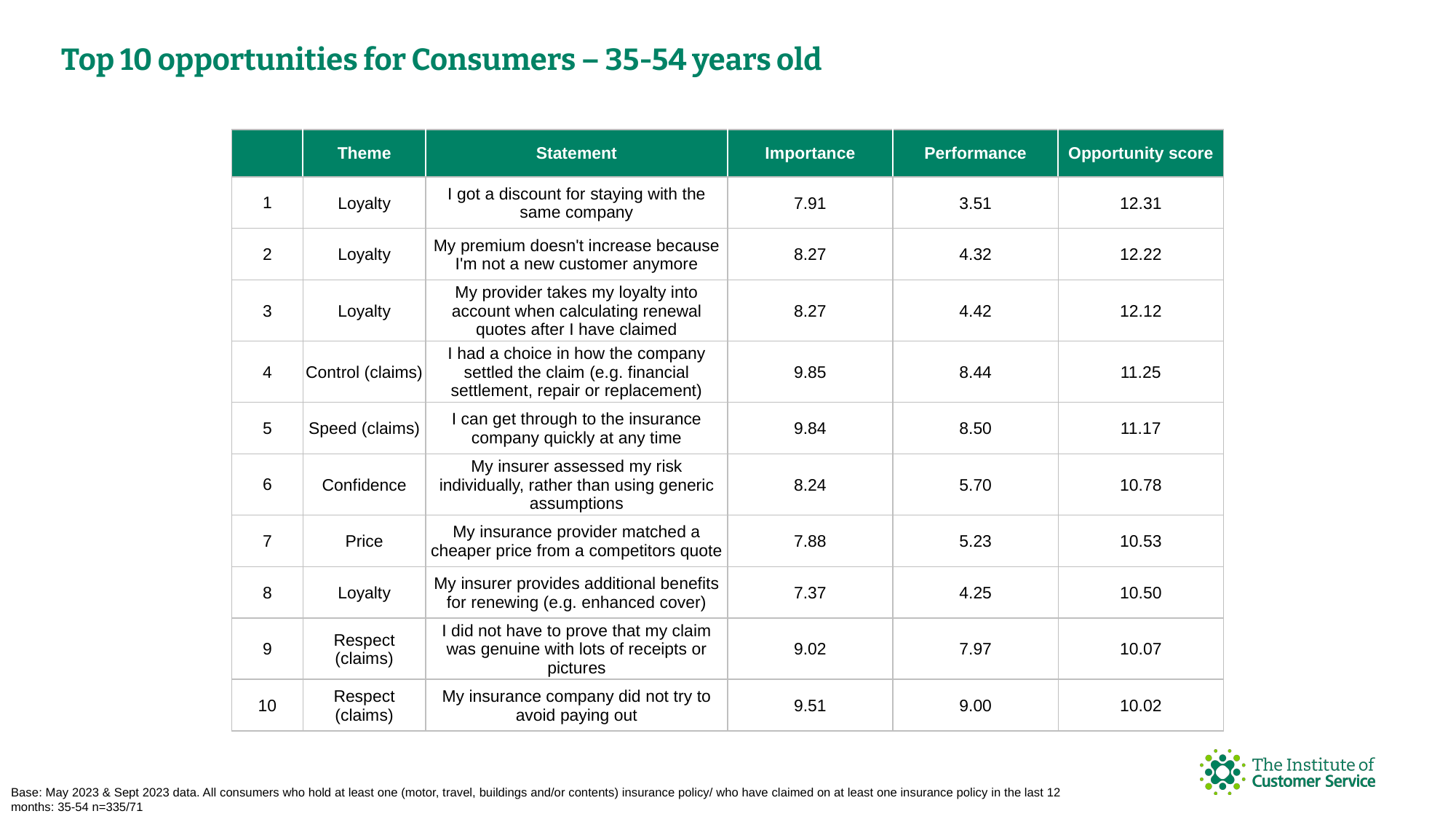

Top 10 opportunities for Consumers – 35-54 years old
|  | Theme | Statement | Importance | Performance | Opportunity score |
| --- | --- | --- | --- | --- | --- |
| 1 | Loyalty | I got a discount for staying with the same company | 7.91 | 3.51 | 12.31 |
| 2 | Loyalty | My premium doesn't increase because I'm not a new customer anymore | 8.27 | 4.32 | 12.22 |
| 3 | Loyalty | My provider takes my loyalty into account when calculating renewal quotes after I have claimed | 8.27 | 4.42 | 12.12 |
| 4 | Control (claims) | I had a choice in how the company settled the claim (e.g. financial settlement, repair or replacement) | 9.85 | 8.44 | 11.25 |
| 5 | Speed (claims) | I can get through to the insurance company quickly at any time | 9.84 | 8.50 | 11.17 |
| 6 | Confidence | My insurer assessed my risk individually, rather than using generic assumptions | 8.24 | 5.70 | 10.78 |
| 7 | Price | My insurance provider matched a cheaper price from a competitors quote | 7.88 | 5.23 | 10.53 |
| 8 | Loyalty | My insurer provides additional benefits for renewing (e.g. enhanced cover) | 7.37 | 4.25 | 10.50 |
| 9 | Respect (claims) | I did not have to prove that my claim was genuine with lots of receipts or pictures | 9.02 | 7.97 | 10.07 |
| 10 | Respect (claims) | My insurance company did not try to avoid paying out | 9.51 | 9.00 | 10.02 |
Base: May 2023 & Sept 2023 data. All consumers who hold at least one (motor, travel, buildings and/or contents) insurance policy/ who have claimed on at least one insurance policy in the last 12 months: 35-54 n=335/71